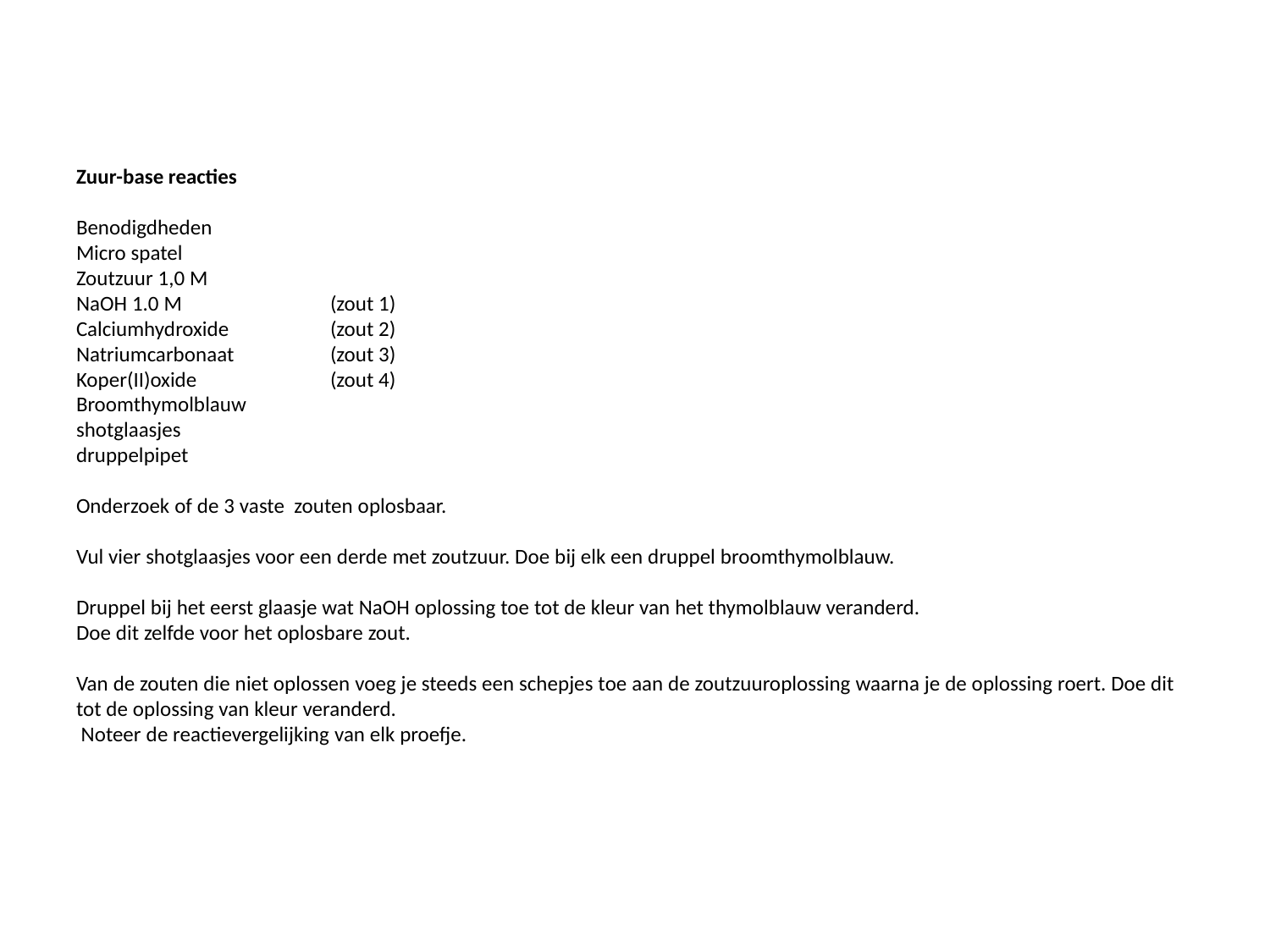

# Zuur-base reacties   Benodigdheden Micro spatel Zoutzuur 1,0 M NaOH 1.0 M    		(zout 1) Calciumhydroxide	(zout 2) Natriumcarbonaat	(zout 3) Koper(II)oxide		(zout 4) Broomthymolblauw shotglaasjes druppelpipet   Onderzoek of de 3 vaste  zouten oplosbaar.   Vul vier shotglaasjes voor een derde met zoutzuur. Doe bij elk een druppel broomthymolblauw.   Druppel bij het eerst glaasje wat NaOH oplossing toe tot de kleur van het thymolblauw veranderd. Doe dit zelfde voor het oplosbare zout.   Van de zouten die niet oplossen voeg je steeds een schepjes toe aan de zoutzuuroplossing waarna je de oplossing roert. Doe dit tot de oplossing van kleur veranderd. Noteer de reactievergelijking van elk proefje.